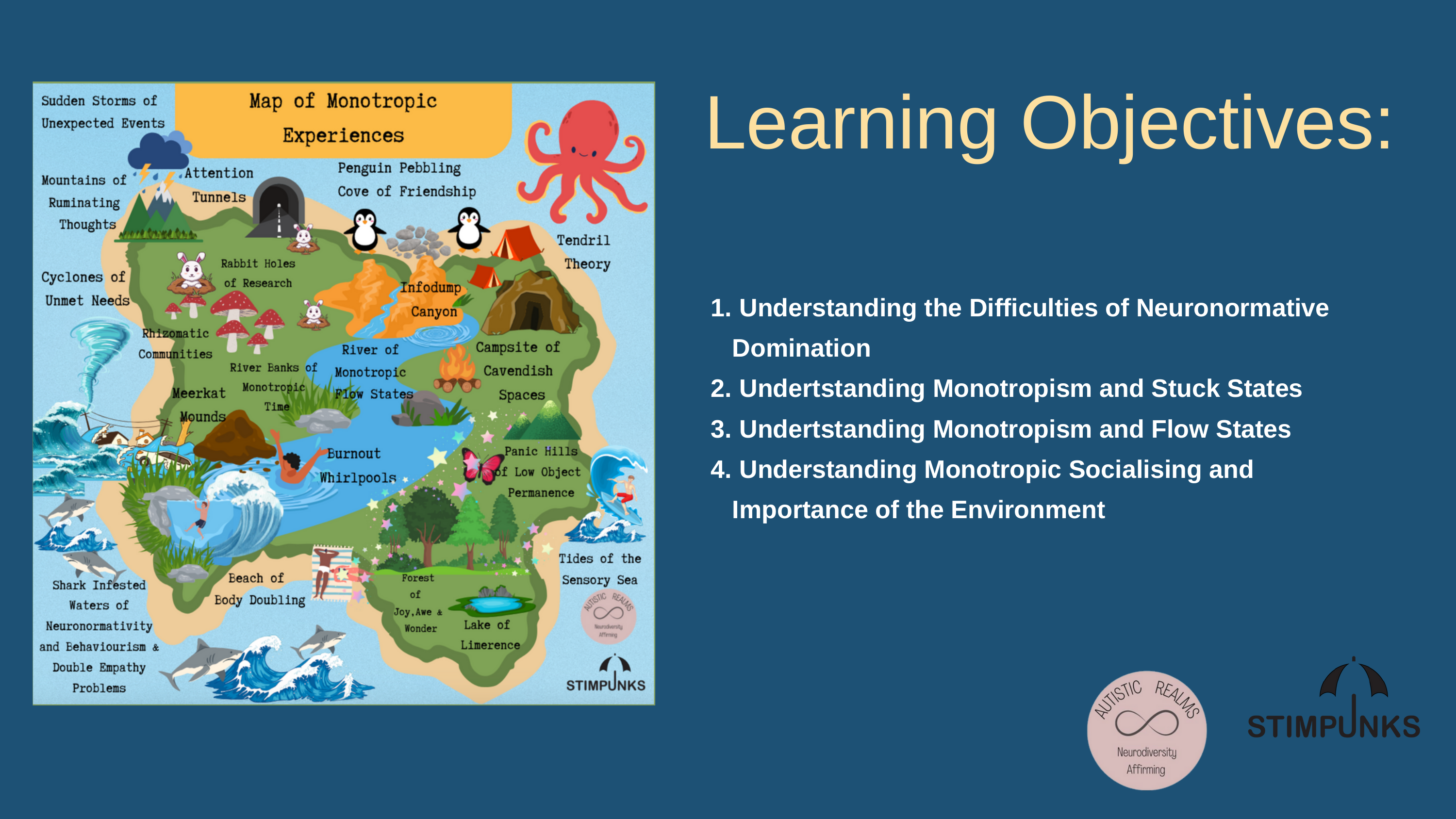

Learning Objectives:
 Understanding the Difficulties of Neuronormative Domination
 Undertstanding Monotropism and Stuck States
 Undertstanding Monotropism and Flow States
 Understanding Monotropic Socialising and Importance of the Environment